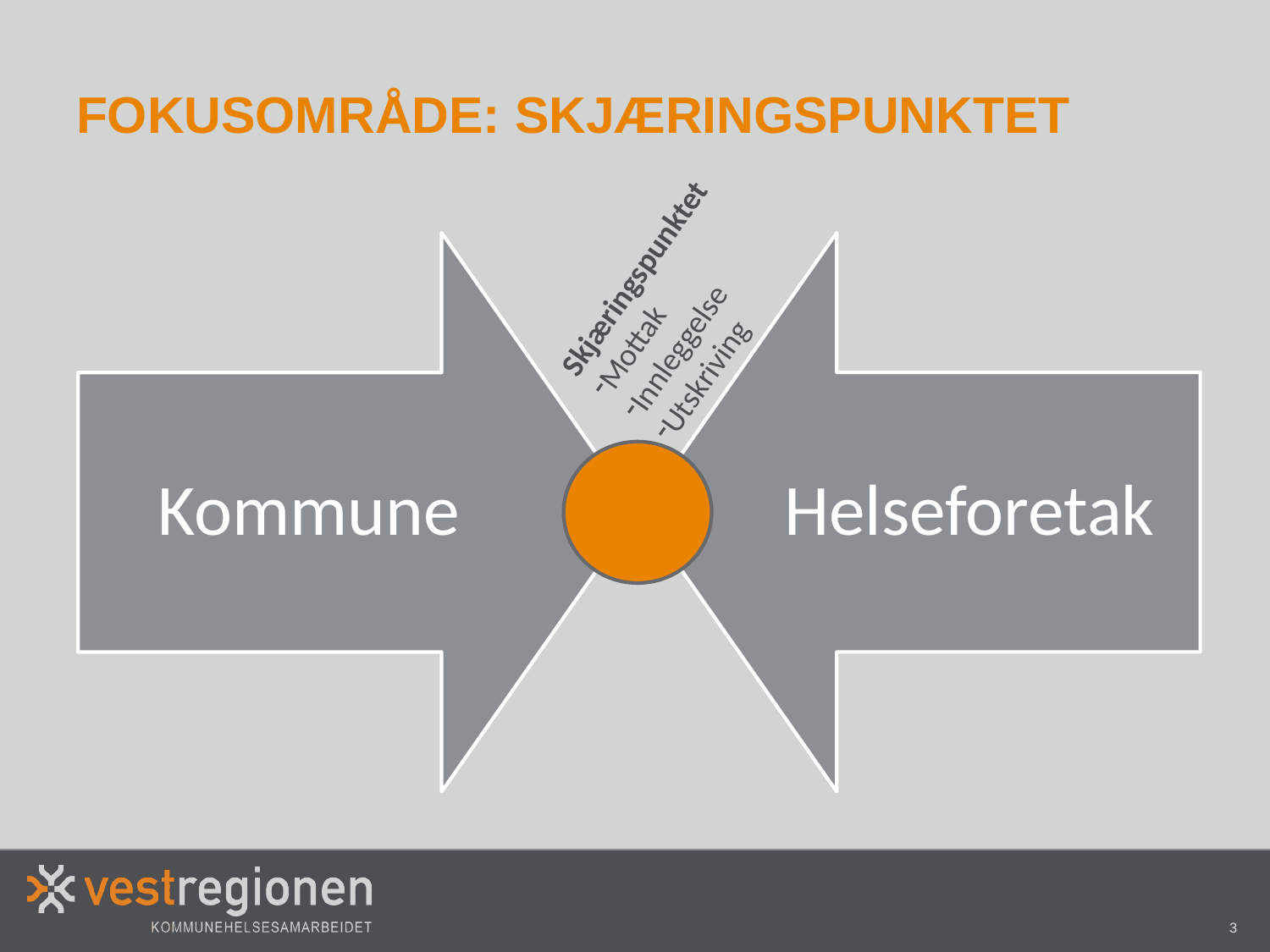

# Fokusområde: Skjæringspunktet
Skjæringspunktet
Mottak
Innleggelse
Utskriving
Kommune
Helseforetak